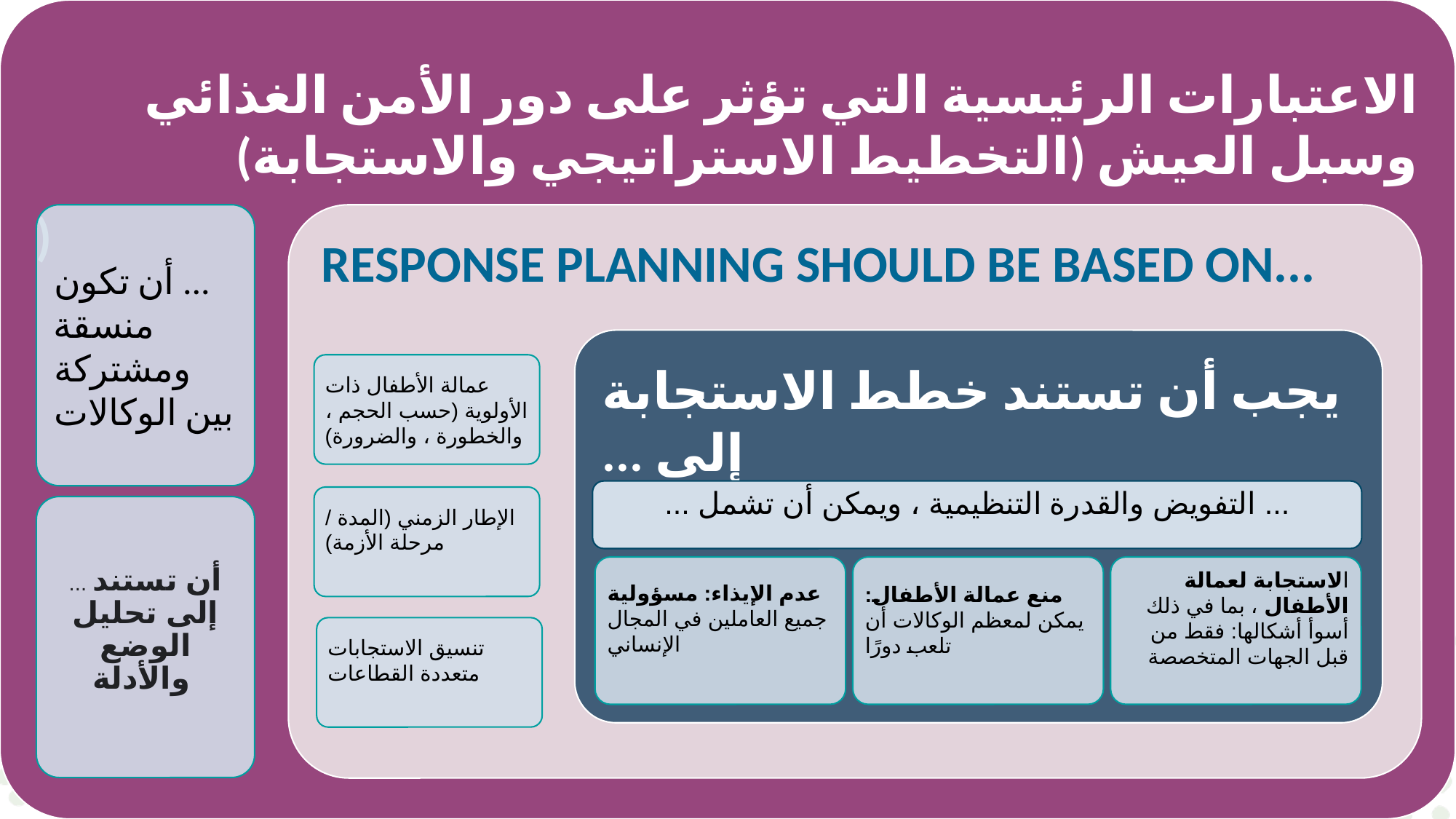

الاعتبارات الرئيسية التي تؤثر على دور الأمن الغذائي وسبل العيش (التخطيط الاستراتيجي والاستجابة)

)

... أن تكون منسقة ومشتركة بين الوكالات

RESPONSE PLANNING SHOULD BE BASED ON...

يجب أن تستند خطط الاستجابة إلى ...

عمالة الأطفال ذات الأولوية (حسب الحجم ، والخطورة ، والضرورة)

الإطار الزمني (المدة / مرحلة الأزمة)

... أن تستند إلى تحليل الوضع والأدلة

عدم الإيذاء: مسؤولية جميع العاملين في المجال الإنساني

الاستجابة لعمالة الأطفال ، بما في ذلك أسوأ أشكالها: فقط من قبل الجهات المتخصصة

منع عمالة الأطفال: يمكن لمعظم الوكالات أن تلعب دورًا

تنسيق الاستجابات متعددة القطاعات

... التفويض والقدرة التنظيمية ، ويمكن أن تشمل ...